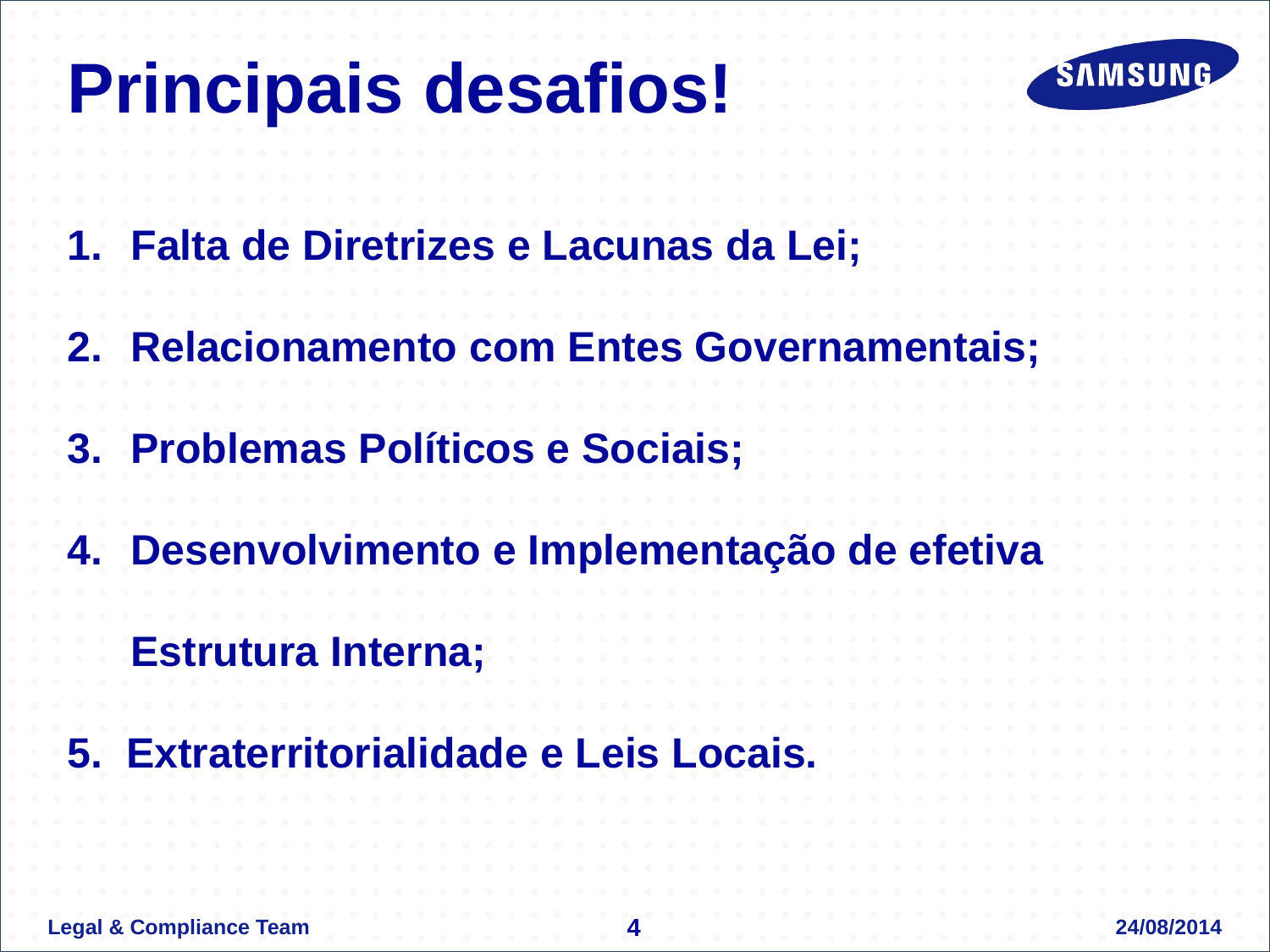

Principais desafios!
Falta de Diretrizes e Lacunas da Lei;
Relacionamento com Entes Governamentais;
Problemas Políticos e Sociais;
Desenvolvimento e Implementação de efetiva        Estrutura Interna;

5.  Extraterritorialidade e Leis Locais.